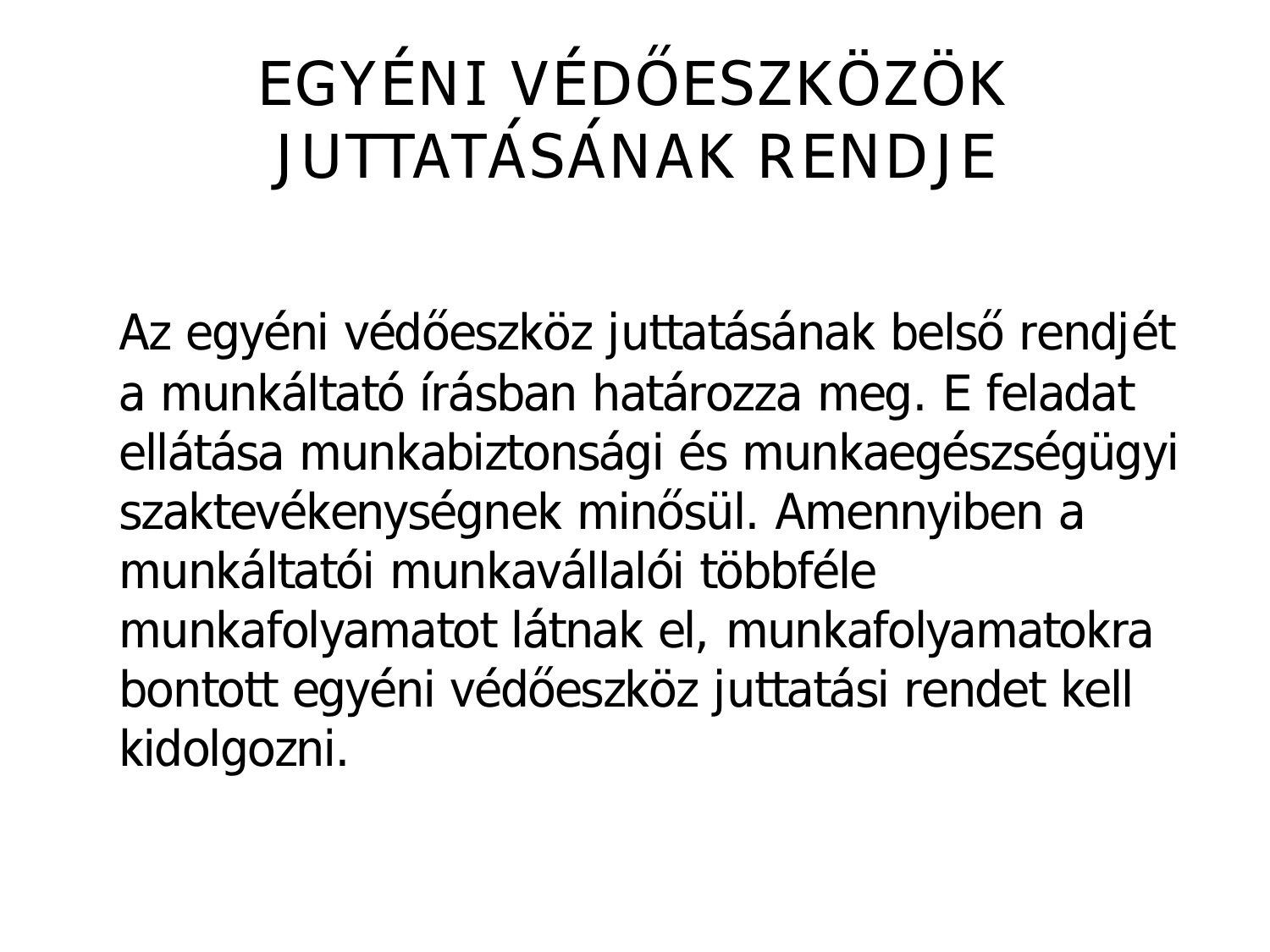

# EGYÉNI VÉDŐESZKÖZÖK JUTTATÁSÁNAK RENDJE
	Az egyéni védőeszköz juttatásának belső rendjét a munkáltató írásban határozza meg. E feladat ellátása munkabiztonsági és munkaegészségügyi szaktevékenységnek minősül. Amennyiben a munkáltatói munkavállalói többféle munkafolyamatot látnak el, munkafolyamatokra bontott egyéni védőeszköz juttatási rendet kell kidolgozni.